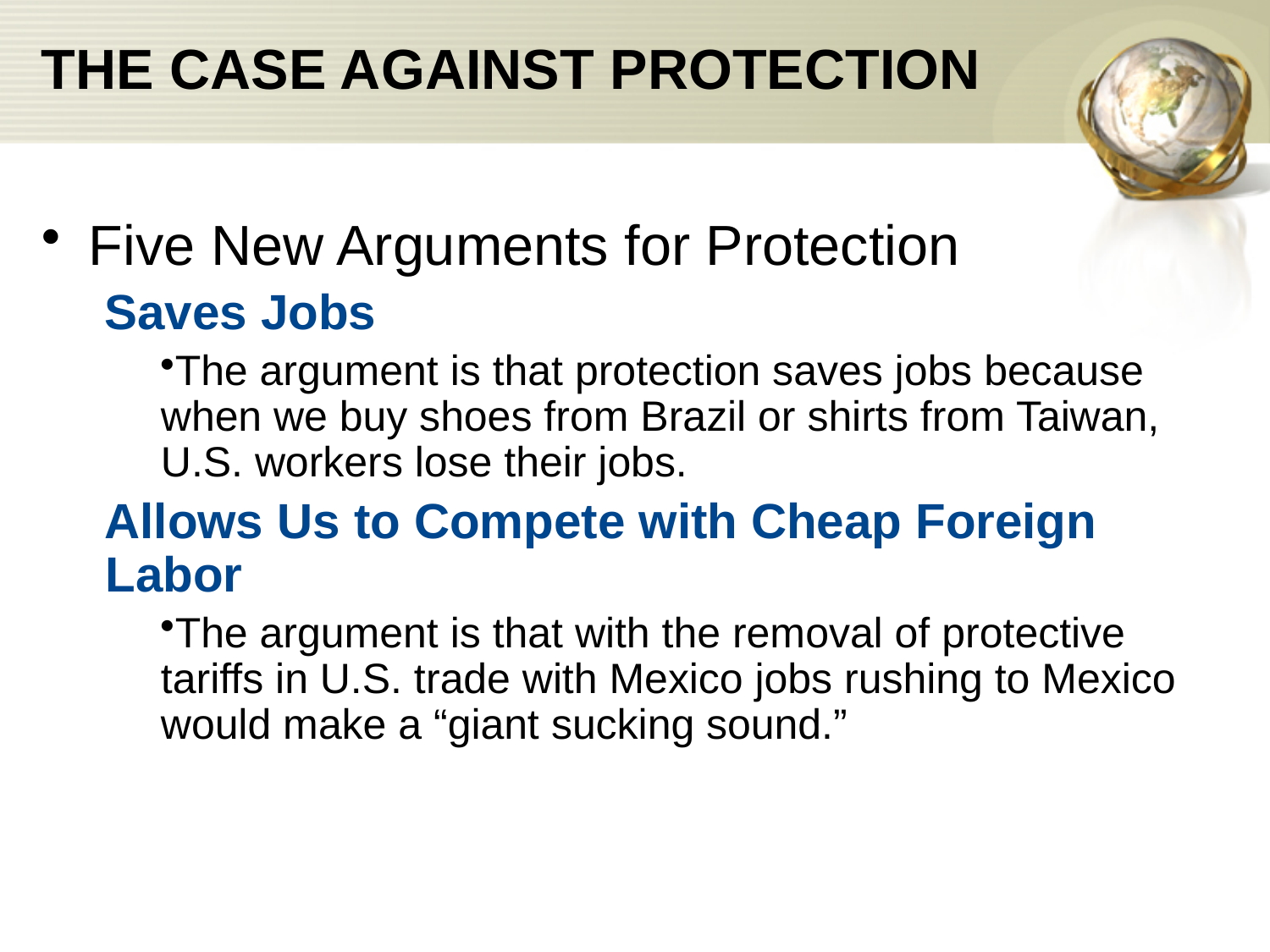

# THE CASE AGAINST PROTECTION
Five New Arguments for Protection
Saves Jobs
The argument is that protection saves jobs because when we buy shoes from Brazil or shirts from Taiwan, U.S. workers lose their jobs.
Allows Us to Compete with Cheap Foreign Labor
The argument is that with the removal of protective tariffs in U.S. trade with Mexico jobs rushing to Mexico would make a “giant sucking sound.”